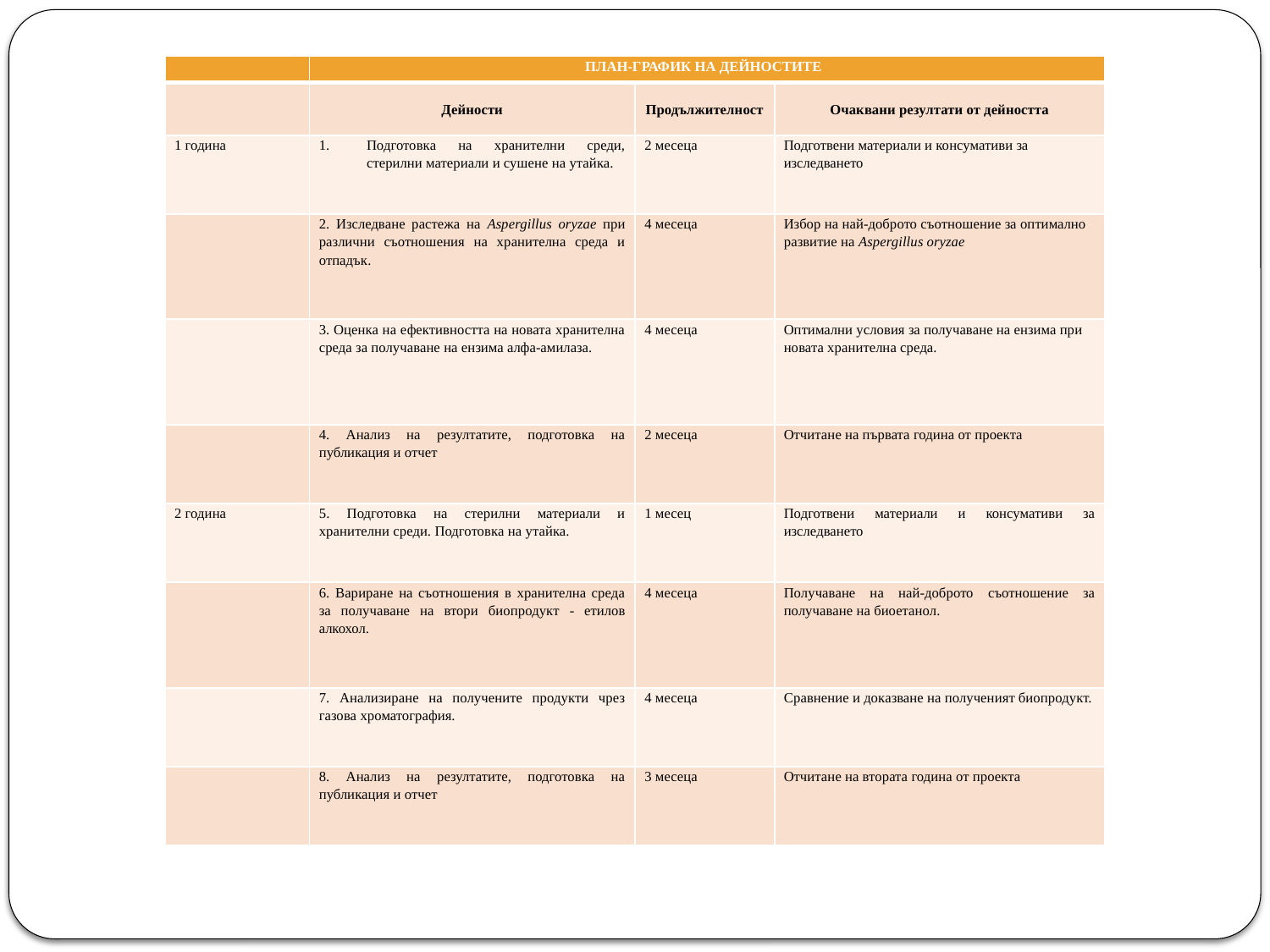

|  | ПЛАН-ГРАФИК НА ДЕЙНОСТИТЕ |  |  |
| --- | --- | --- | --- |
|  | Дейности | Продължителност | Очаквани резултати от дейността |
| 1 година | Подготовка на хранителни среди, стерилни материали и сушене на утайка. | 2 месеца | Подготвени материали и консумативи за изследването |
|  | 2. Изследване растежа на Aspergillus oryzae при различни съотношения на хранителна среда и отпадък. | 4 месеца | Избор на най-доброто съотношение за оптимално развитие на Aspergillus oryzae |
|  | 3. Оценка на ефективността на новата хранителна среда за получаване на ензима алфа-амилаза. | 4 месеца | Оптимални условия за получаване на ензима при новата хранителна среда. |
|  | 4. Анализ на резултатите, подготовка на публикация и отчет | 2 месеца | Отчитане на първата година от проекта |
| 2 година | 5. Подготовка на стерилни материали и хранителни среди. Подготовка на утайка. | 1 месец | Подготвени материали и консумативи за изследването |
|  | 6. Вариране на съотношения в хранителна среда за получаване на втори биопродукт - етилов алкохол. | 4 месеца | Получаване на най-доброто съотношение за получаване на биоетанол. |
|  | 7. Анализиране на получените продукти чрез газова хроматография. | 4 месеца | Сравнение и доказване на полученият биопродукт. |
|  | 8. Анализ на резултатите, подготовка на публикация и отчет | 3 месеца | Отчитане на втората година от проекта |